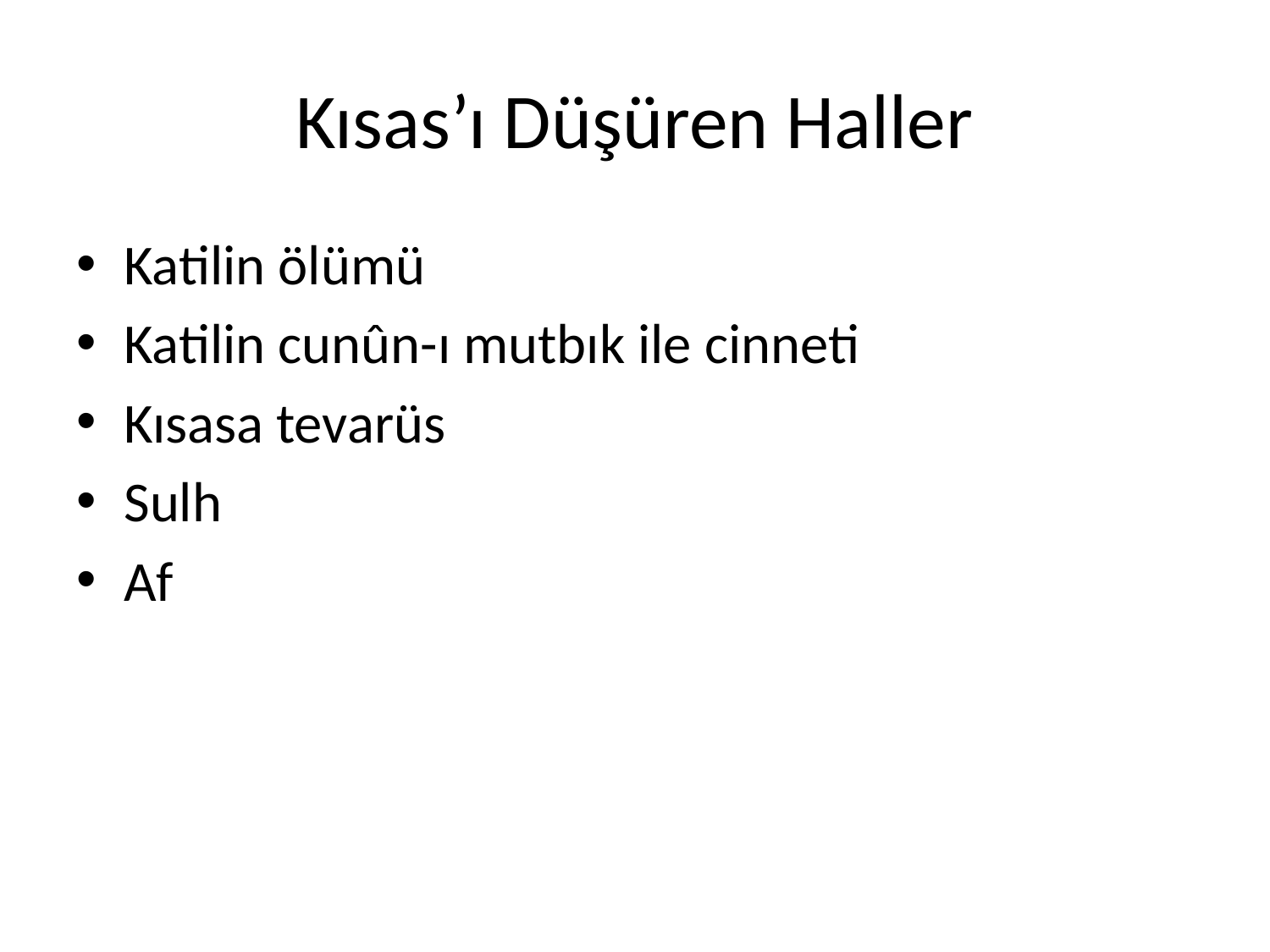

# Kısas’ı Düşüren Haller
Katilin ölümü
Katilin cunûn-ı mutbık ile cinneti
Kısasa tevarüs
Sulh
Af